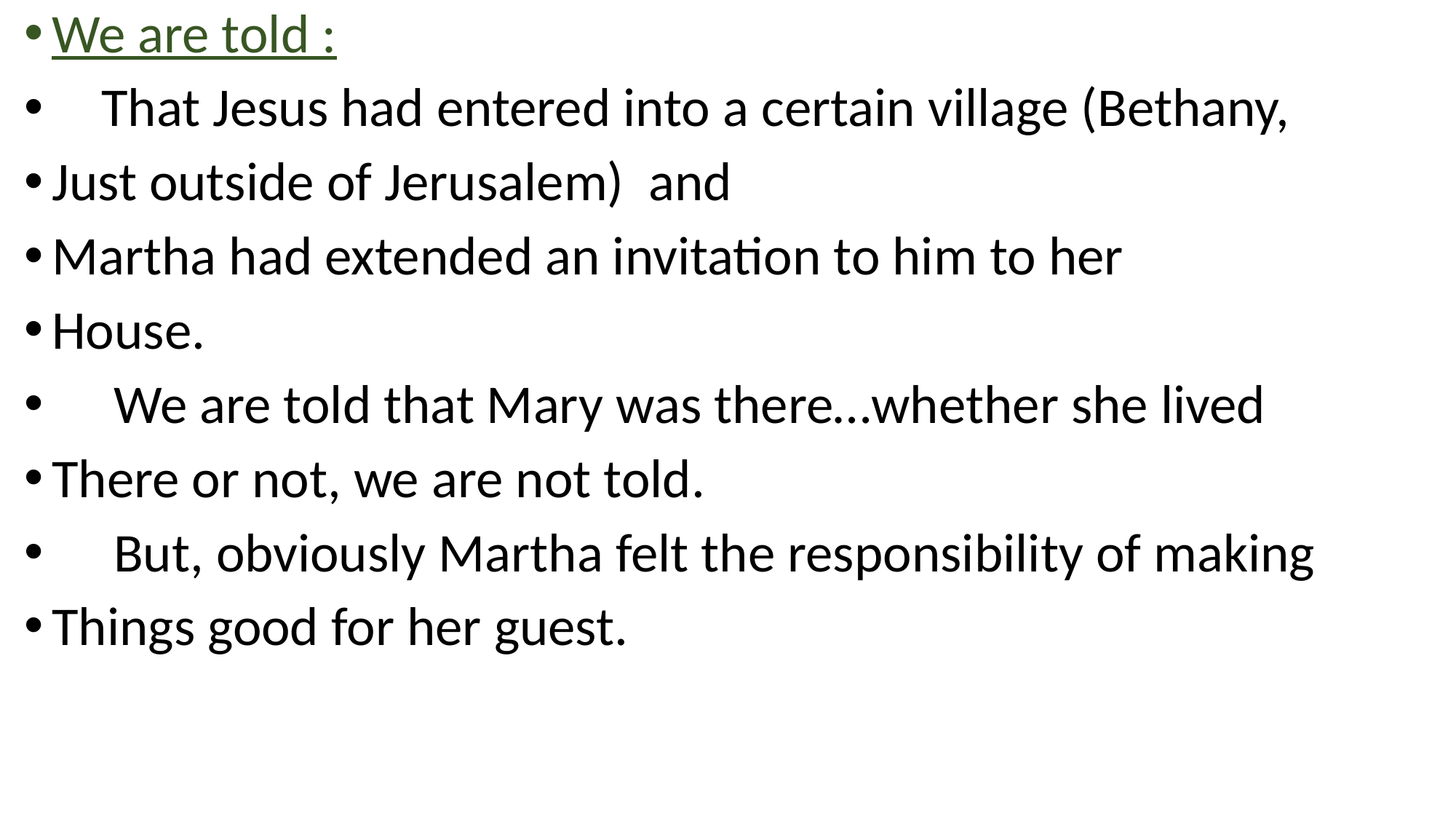

We are told :
    That Jesus had entered into a certain village (Bethany,
Just outside of Jerusalem)  and
Martha had extended an invitation to him to her
House.
     We are told that Mary was there…whether she lived
There or not, we are not told.
     But, obviously Martha felt the responsibility of making
Things good for her guest.